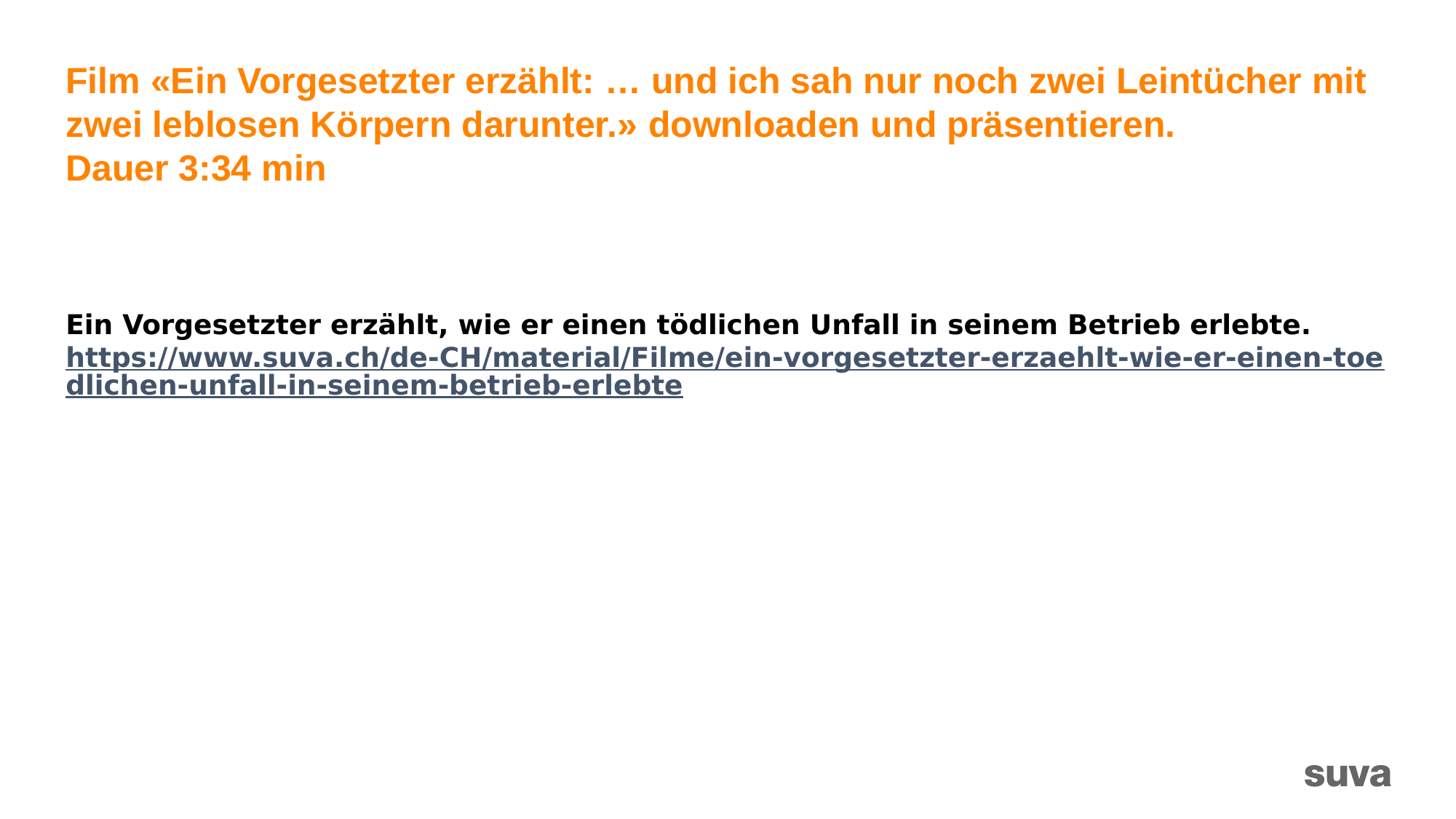

# Film «Ein Vorgesetzter erzählt: … und ich sah nur noch zwei Leintücher mit zwei leblosen Körpern darunter.» downloaden und präsentieren. Dauer 3:34 min

Ein Vorgesetzter erzählt, wie er einen tödlichen Unfall in seinem Betrieb erlebte.
https://www.suva.ch/de-CH/material/Filme/ein-vorgesetzter-erzaehlt-wie-er-einen-toedlichen-unfall-in-seinem-betrieb-erlebte